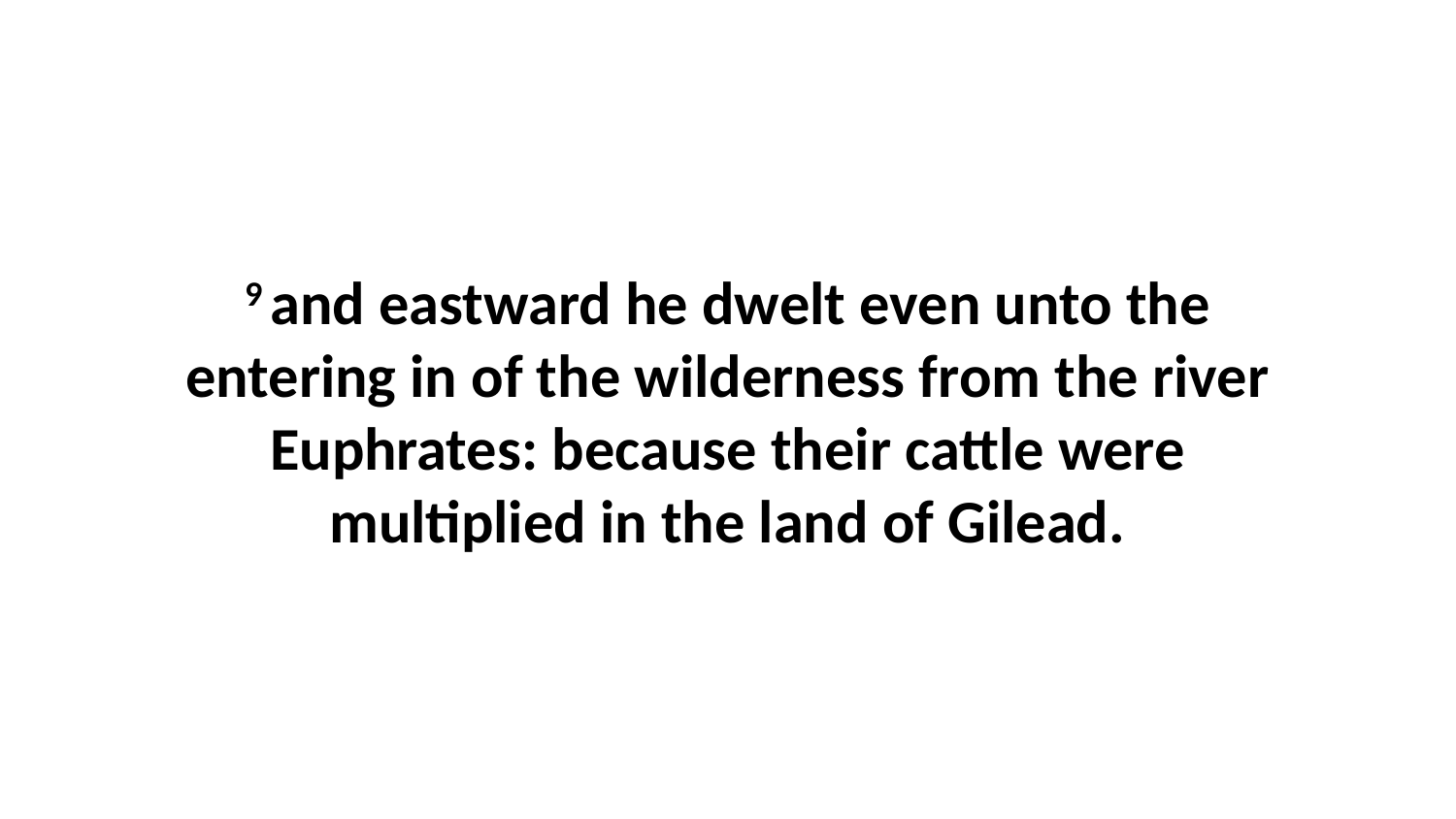

9 and eastward he dwelt even unto the entering in of the wilderness from the river Euphrates: because their cattle were multiplied in the land of Gilead.